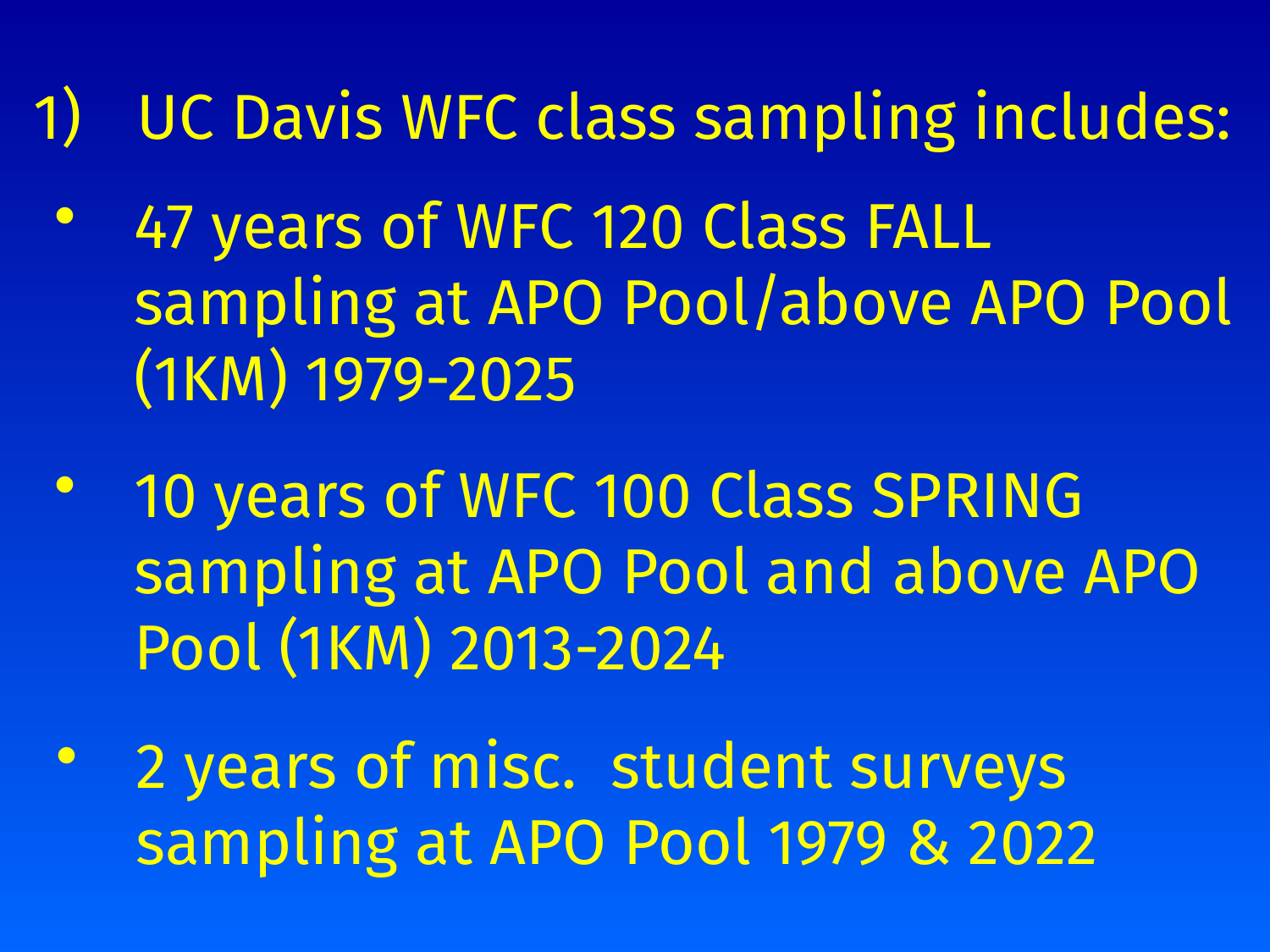

UC Davis WFC class sampling includes:
47 years of WFC 120 Class FALL sampling at APO Pool/above APO Pool (1KM) 1979-2025
10 years of WFC 100 Class SPRING  sampling at APO Pool and above APO Pool (1KM) 2013-2024
2 years of misc.  student surveys sampling at APO Pool 1979 & 2022